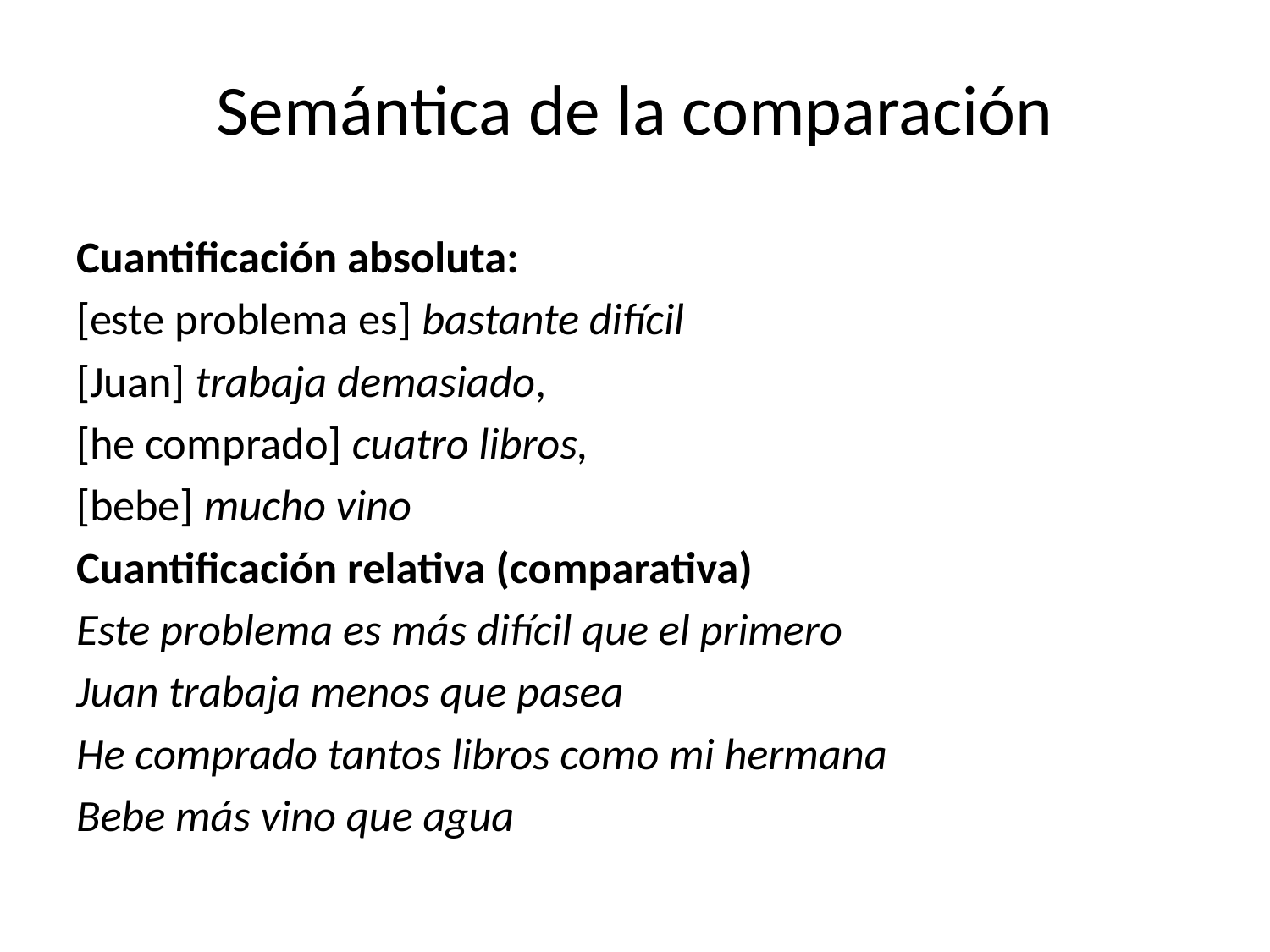

# Semántica de la comparación
Cuantificación absoluta:
[este problema es] bastante difícil
[Juan] trabaja demasiado,
[he comprado] cuatro libros,
[bebe] mucho vino
Cuantificación relativa (comparativa)
Este problema es más difícil que el primero
Juan trabaja menos que pasea
He comprado tantos libros como mi hermana
Bebe más vino que agua